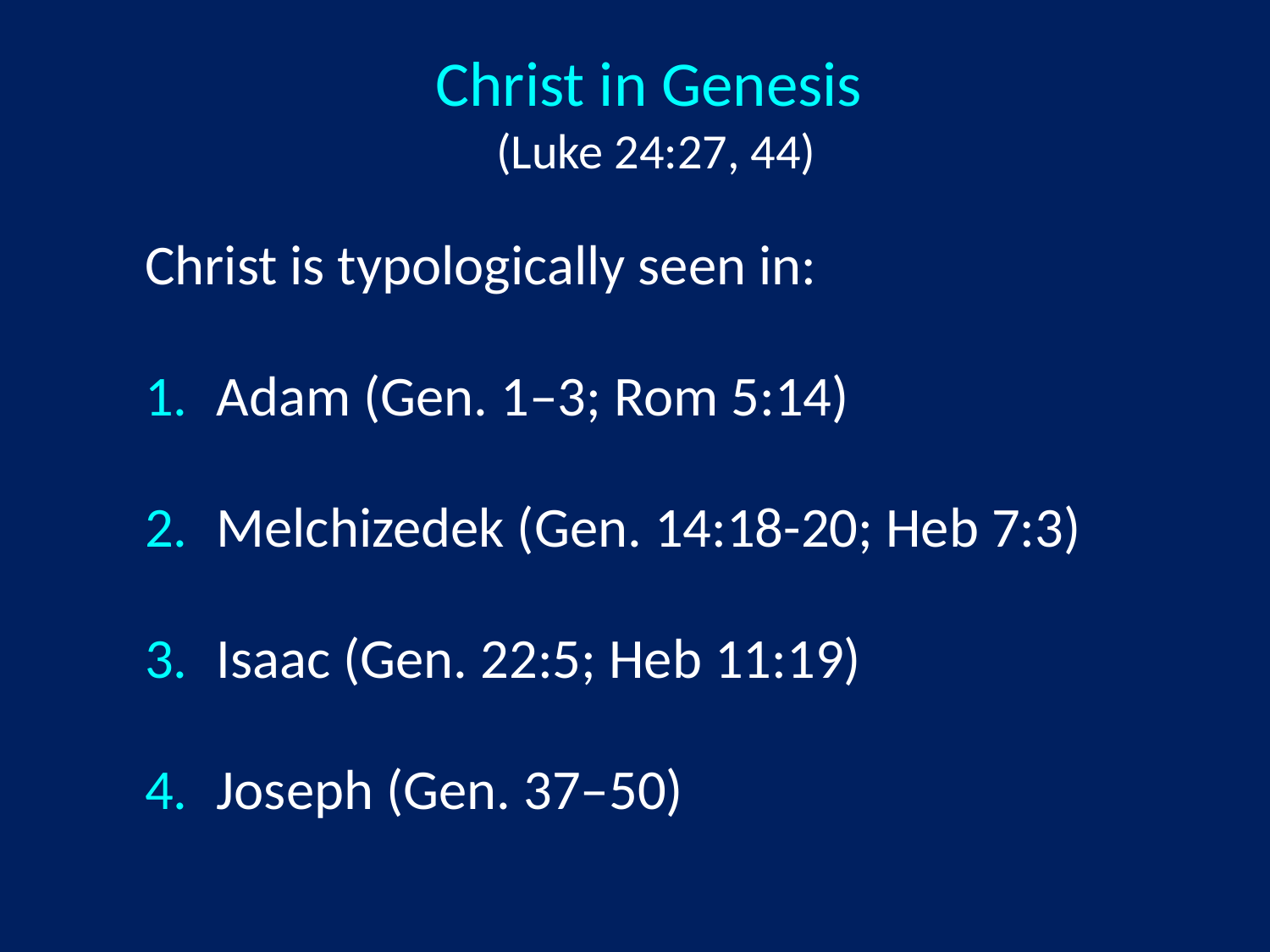

# Christ in Genesis (Luke 24:27, 44)
Christ is typologically seen in:
Adam (Gen. 1‒3; Rom 5:14)
Melchizedek (Gen. 14:18-20; Heb 7:3)
Isaac (Gen. 22:5; Heb 11:19)
Joseph (Gen. 37‒50)